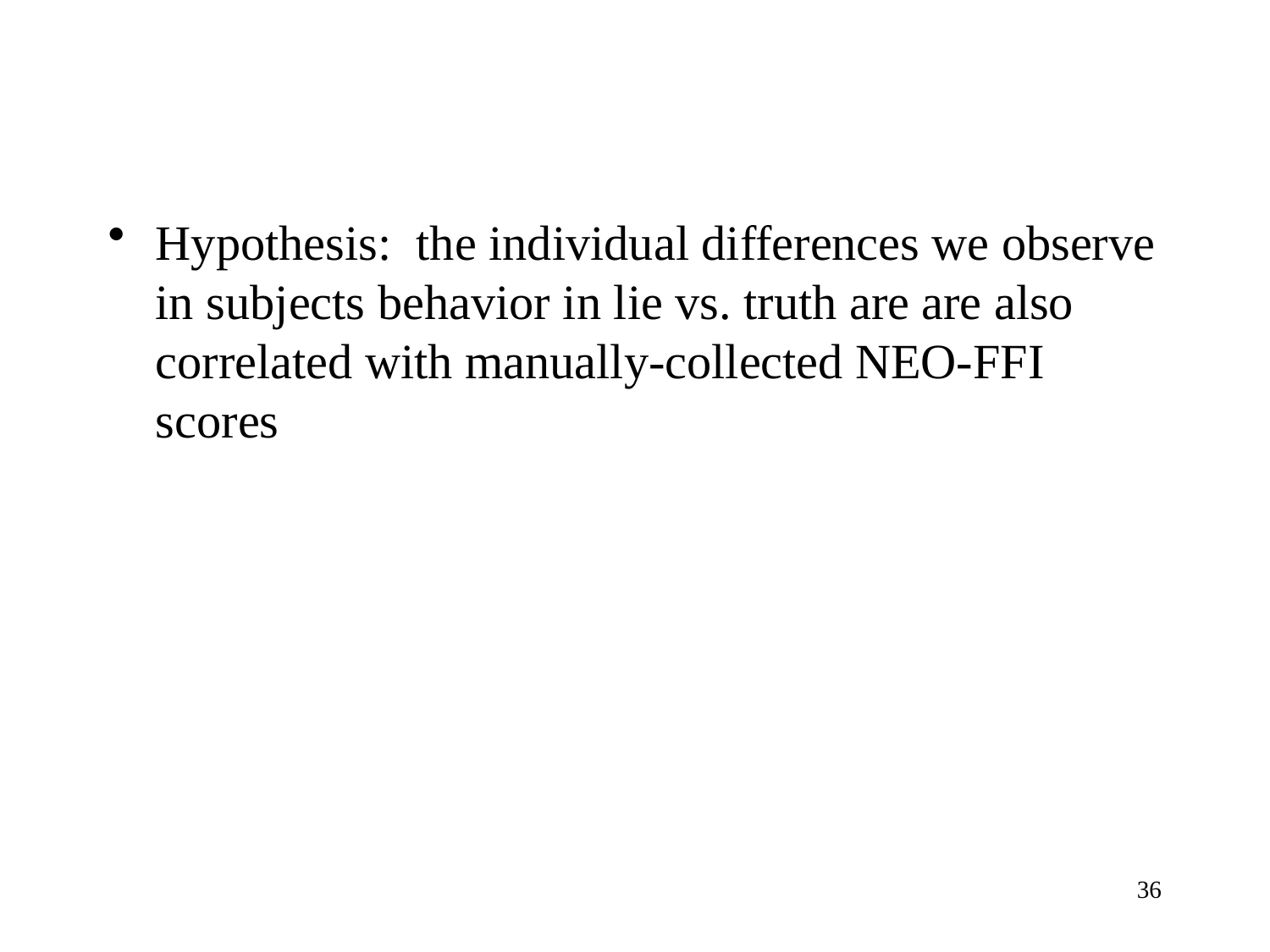

#
Hypothesis:  the individual differences we observe in subjects behavior in lie vs. truth are are also correlated with manually-collected NEO-FFI scores
36